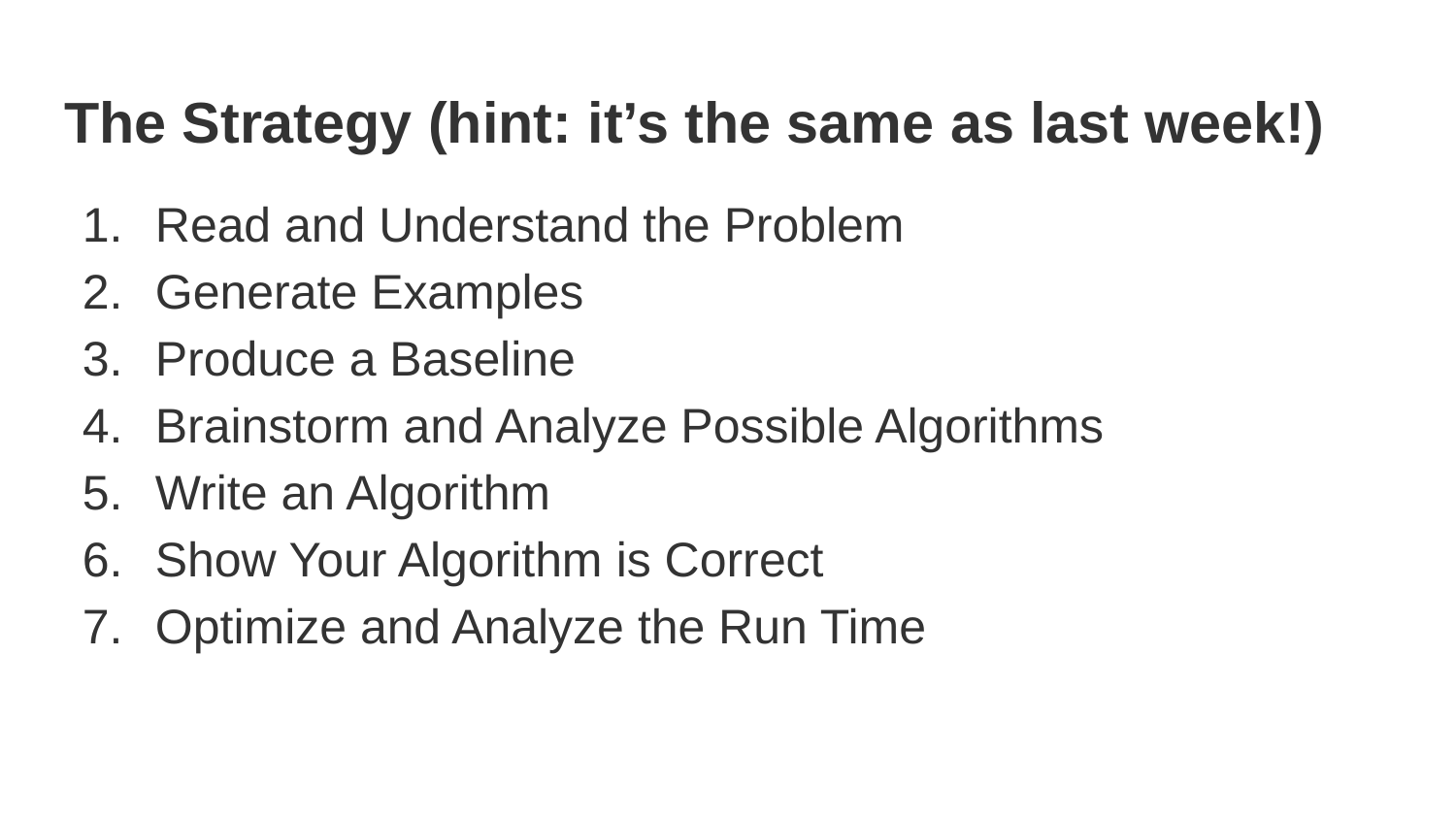

# The Strategy (hint: it’s the same as last week!)
Read and Understand the Problem
Generate Examples
Produce a Baseline
Brainstorm and Analyze Possible Algorithms
Write an Algorithm
Show Your Algorithm is Correct
Optimize and Analyze the Run Time